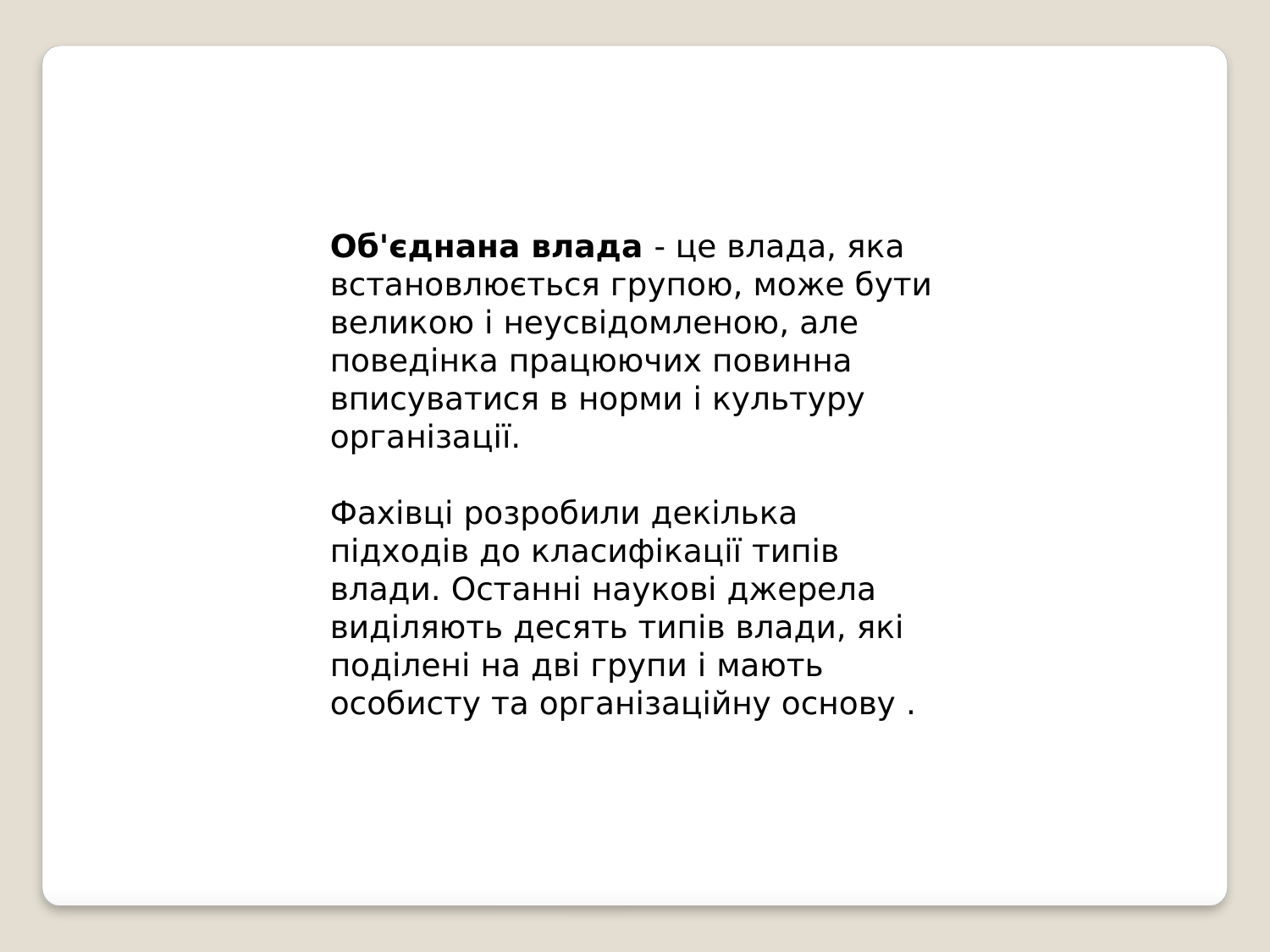

Об'єднана влада - це влада, яка встановлюється групою, може бути великою і неусвідомленою, але поведінка працюючих повинна вписуватися в норми і культуру організації.

Фахівці розробили декілька підходів до класифікації типів влади. Останні наукові джерела виділяють десять типів влади, які поділені на дві групи і мають особисту та організаційну основу .